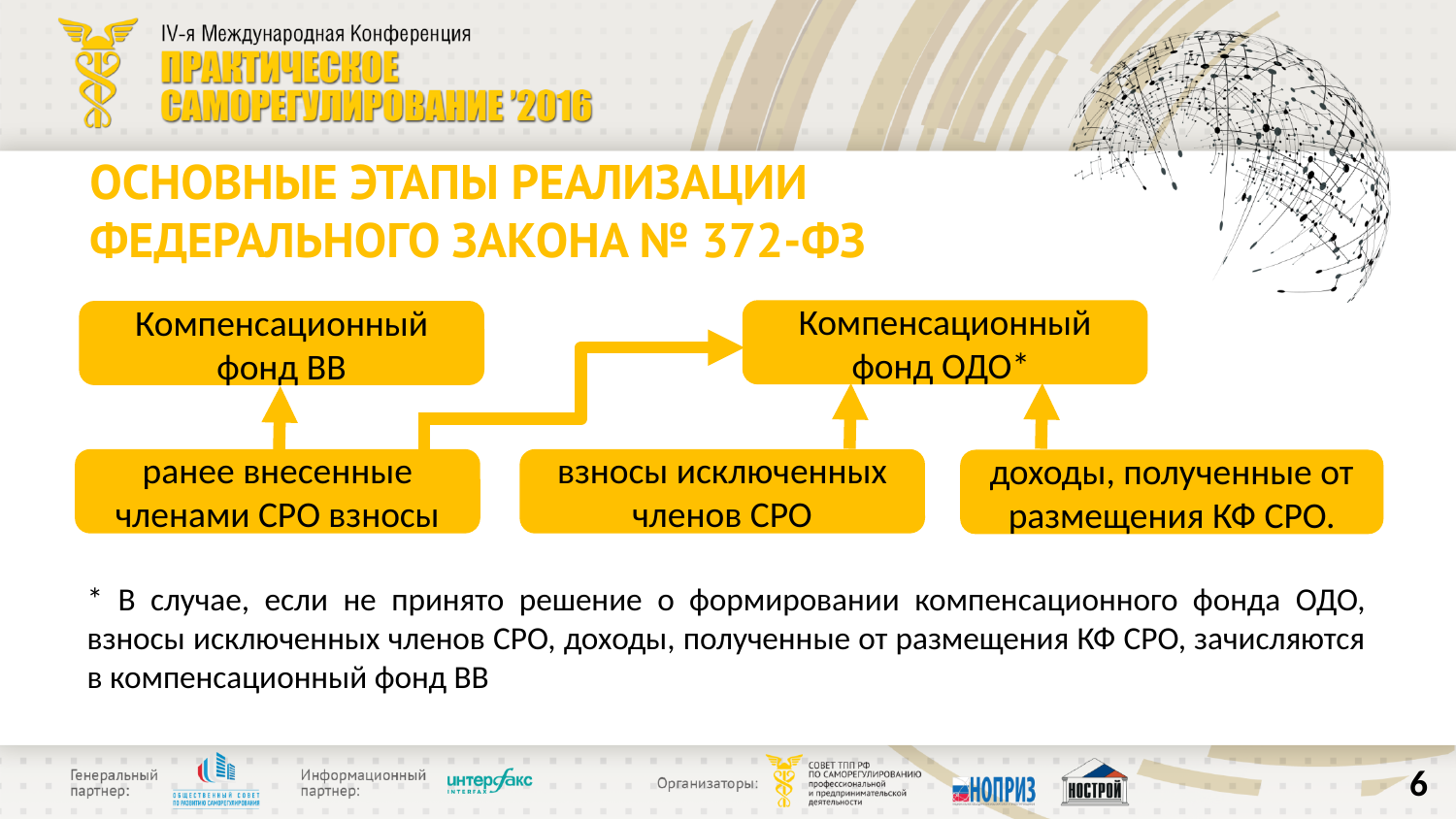

# ОСНОВНЫЕ ЭТАПЫ РЕАЛИЗАЦИИ ФЕДЕРАЛЬНОГО ЗАКОНА № 372-ФЗ

* В случае, если не принято решение о формировании компенсационного фонда ОДО, взносы исключенных членов СРО, доходы, полученные от размещения КФ СРО, зачисляются в компенсационный фонд ВВ

Компенсационный фонд ОДО*
Компенсационный фонд ВВ
ранее внесенные членами СРО взносы
взносы исключенных членов СРО
доходы, полученные от размещения КФ СРО.
6